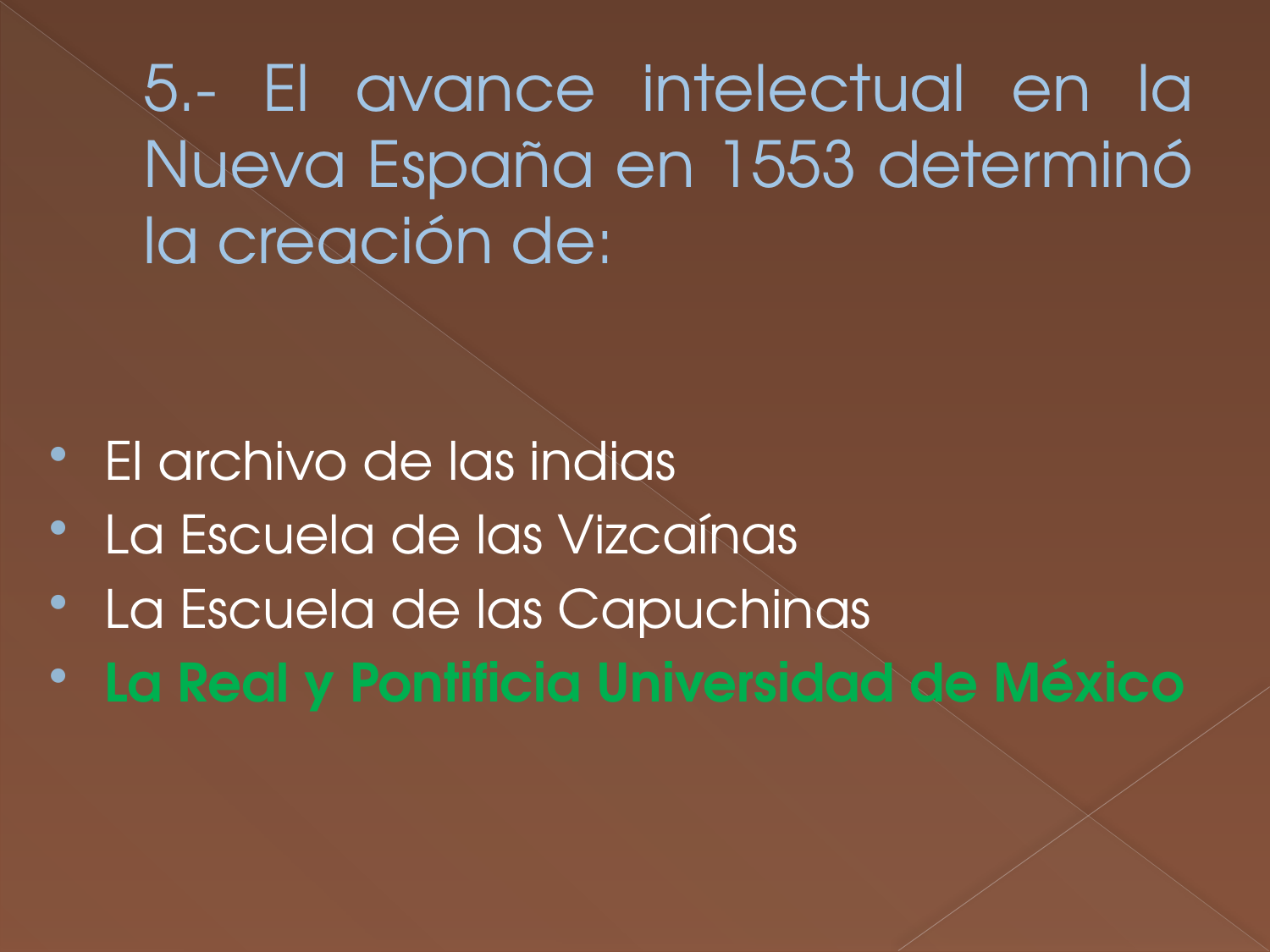

# 5.- El avance intelectual en la Nueva España en 1553 determinó la creación de:

El archivo de las indias
La Escuela de las Vizcaínas
La Escuela de las Capuchinas
La Real y Pontificia Universidad de México